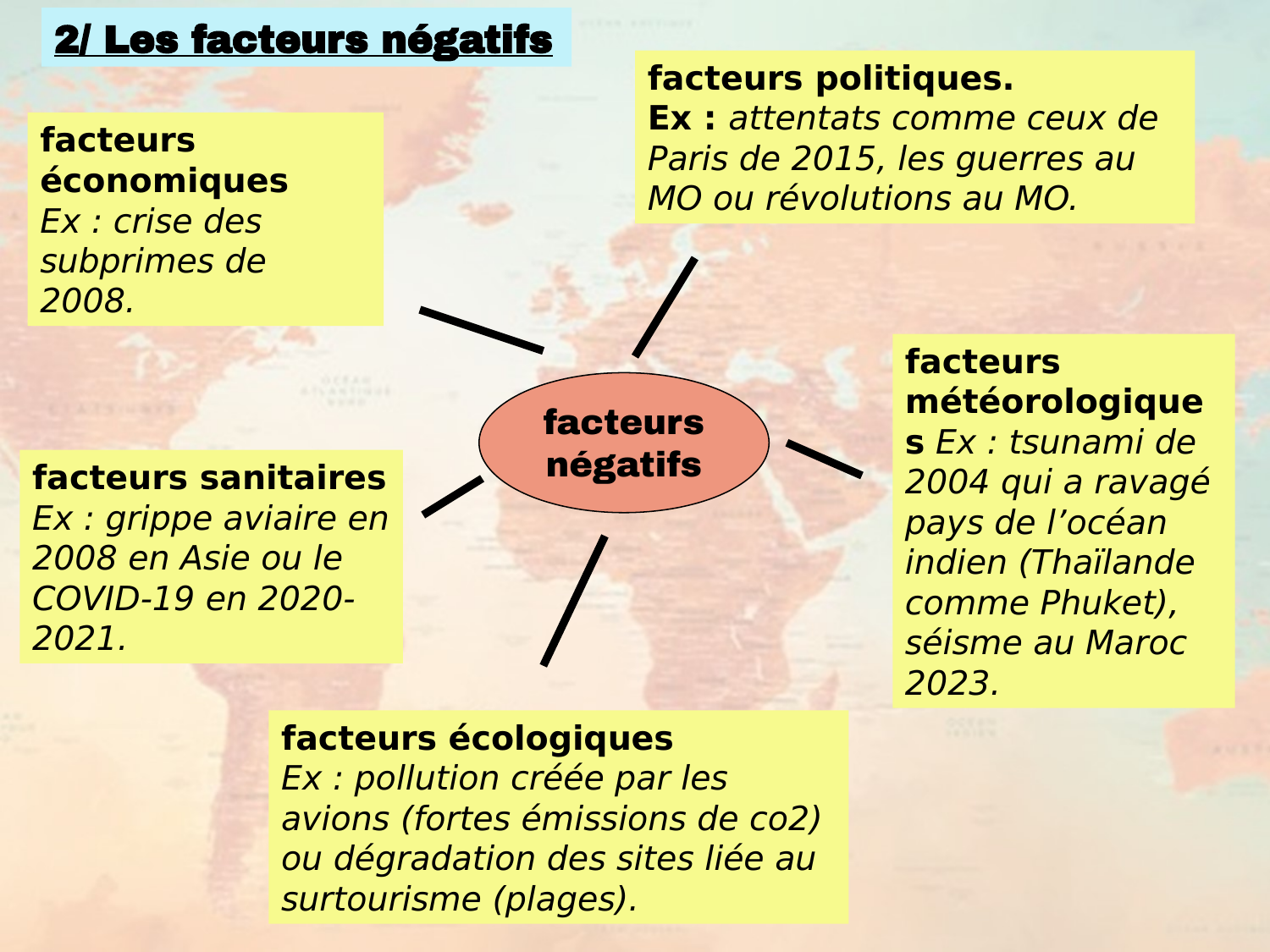

2/ Les facteurs négatifs
facteurs politiques.
Ex : attentats comme ceux de Paris de 2015, les guerres au MO ou révolutions au MO.
facteurs économiques
Ex : crise des subprimes de 2008.
facteurs météorologiques Ex : tsunami de 2004 qui a ravagé pays de l’océan indien (Thaïlande comme Phuket), séisme au Maroc 2023.
facteurs négatifs
facteurs sanitaires
Ex : grippe aviaire en 2008 en Asie ou le COVID-19 en 2020-2021.
facteurs écologiques
Ex : pollution créée par les avions (fortes émissions de co2) ou dégradation des sites liée au surtourisme (plages).